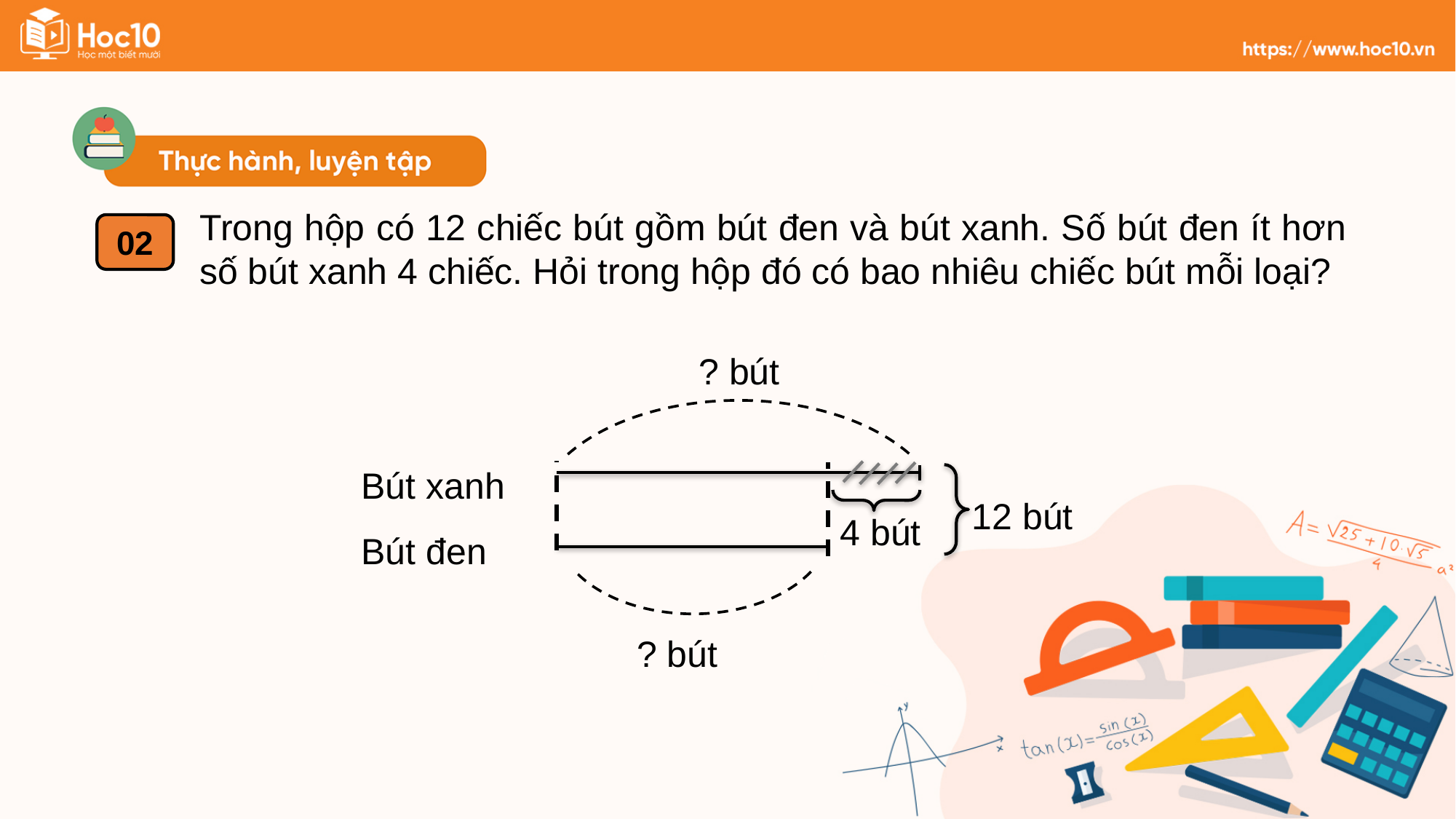

Trong hộp có 12 chiếc bút gồm bút đen và bút xanh. Số bút đen ít hơn số bút xanh 4 chiếc. Hỏi trong hộp đó có bao nhiêu chiếc bút mỗi loại?
02

? bút

Bút xanh
Bút đen

12 bút
4 bút
? bút